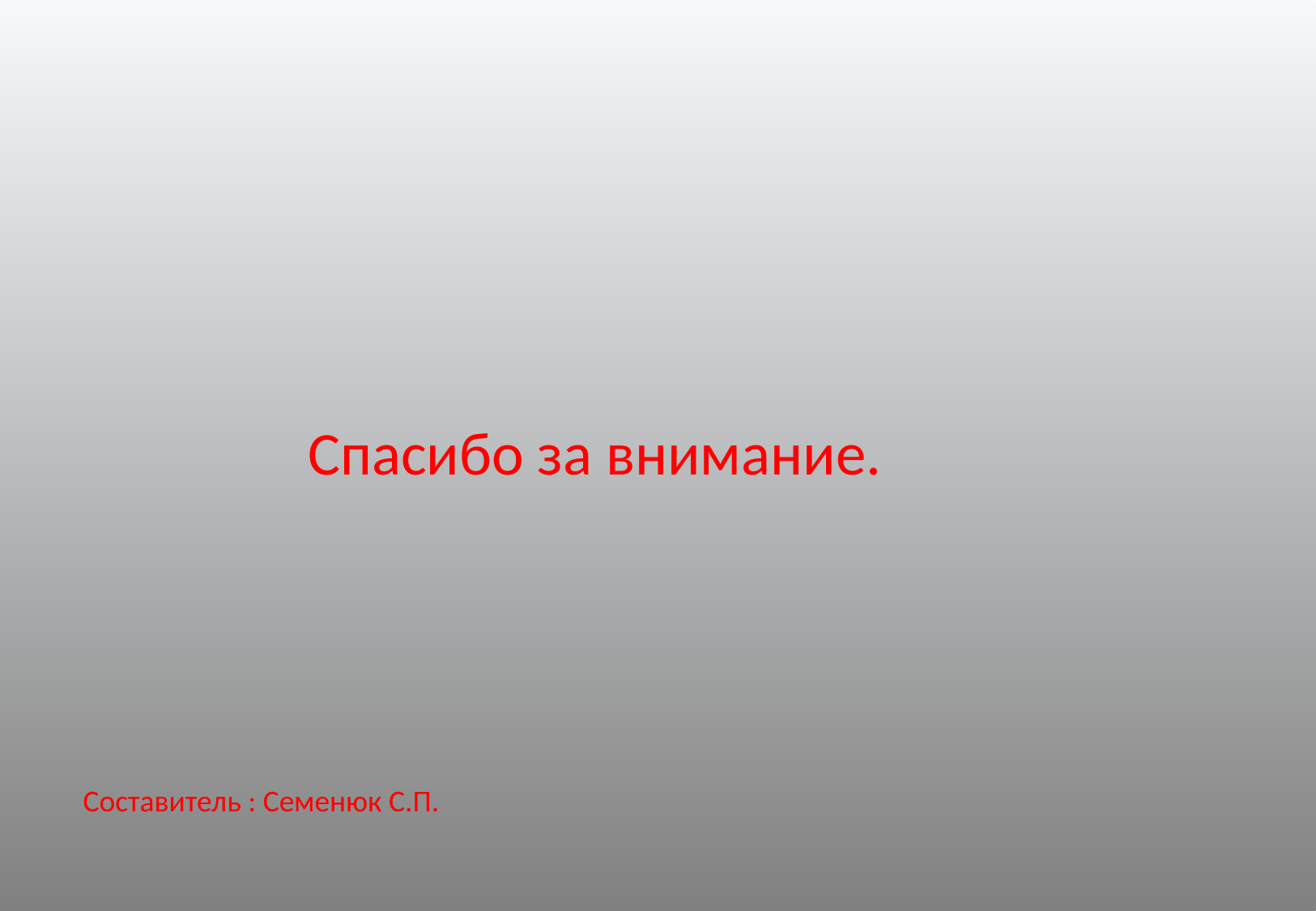

Спасибо за внимание.
Составитель : Семенюк С.П.